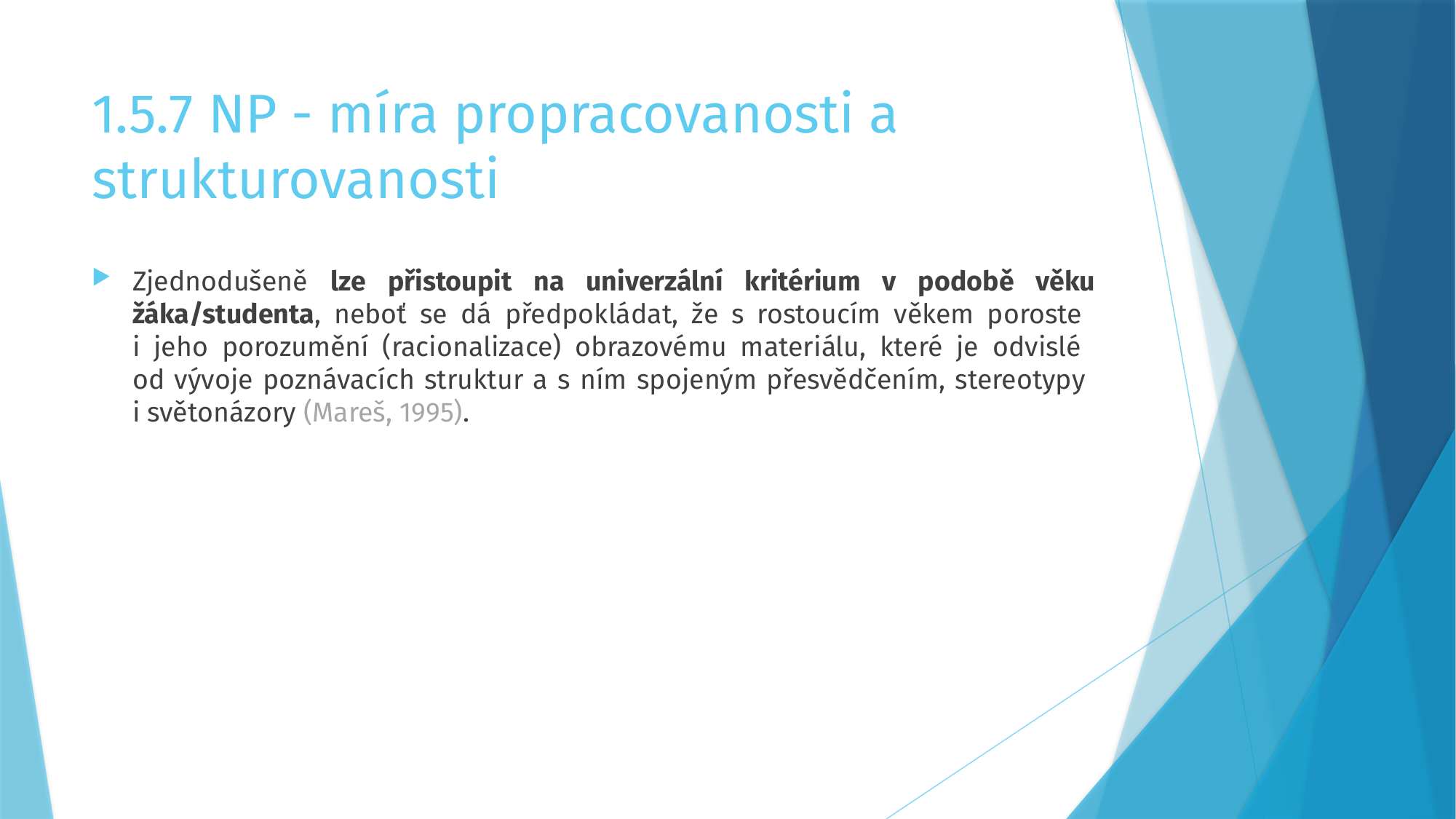

# 1.5.7 NP - míra propracovanosti a strukturovanosti
Zjednodušeně lze přistoupit na univerzální kritérium v podobě věku žáka/studenta, neboť se dá předpokládat, že s rostoucím věkem poroste
i jeho porozumění (racionalizace) obrazovému materiálu, které je odvislé
od vývoje poznávacích struktur a s ním spojeným přesvědčením, stereotypy
i světonázory (Mareš, 1995).